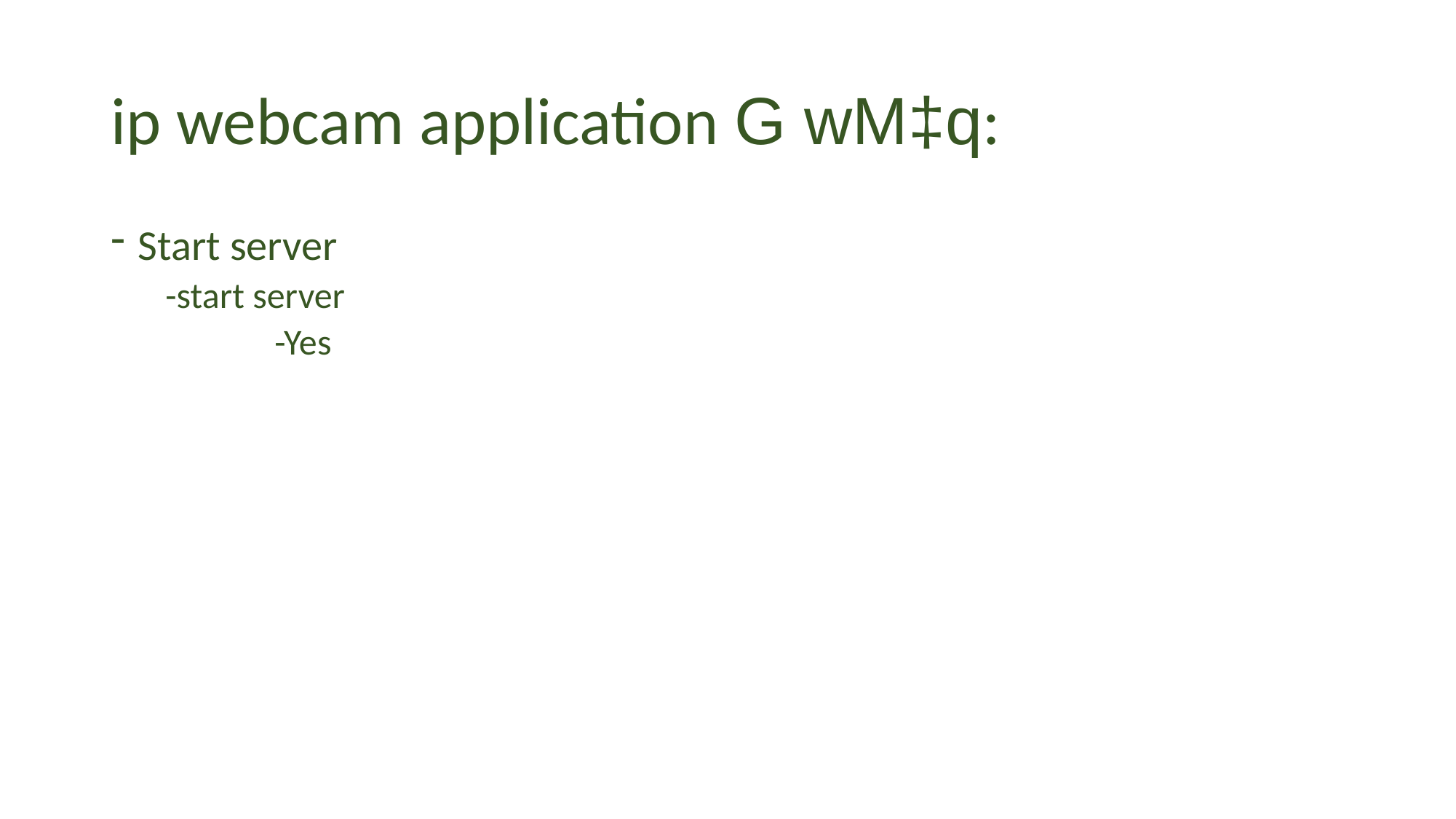

# ip webcam application G wM‡q:
Start server
-start server
	-Yes